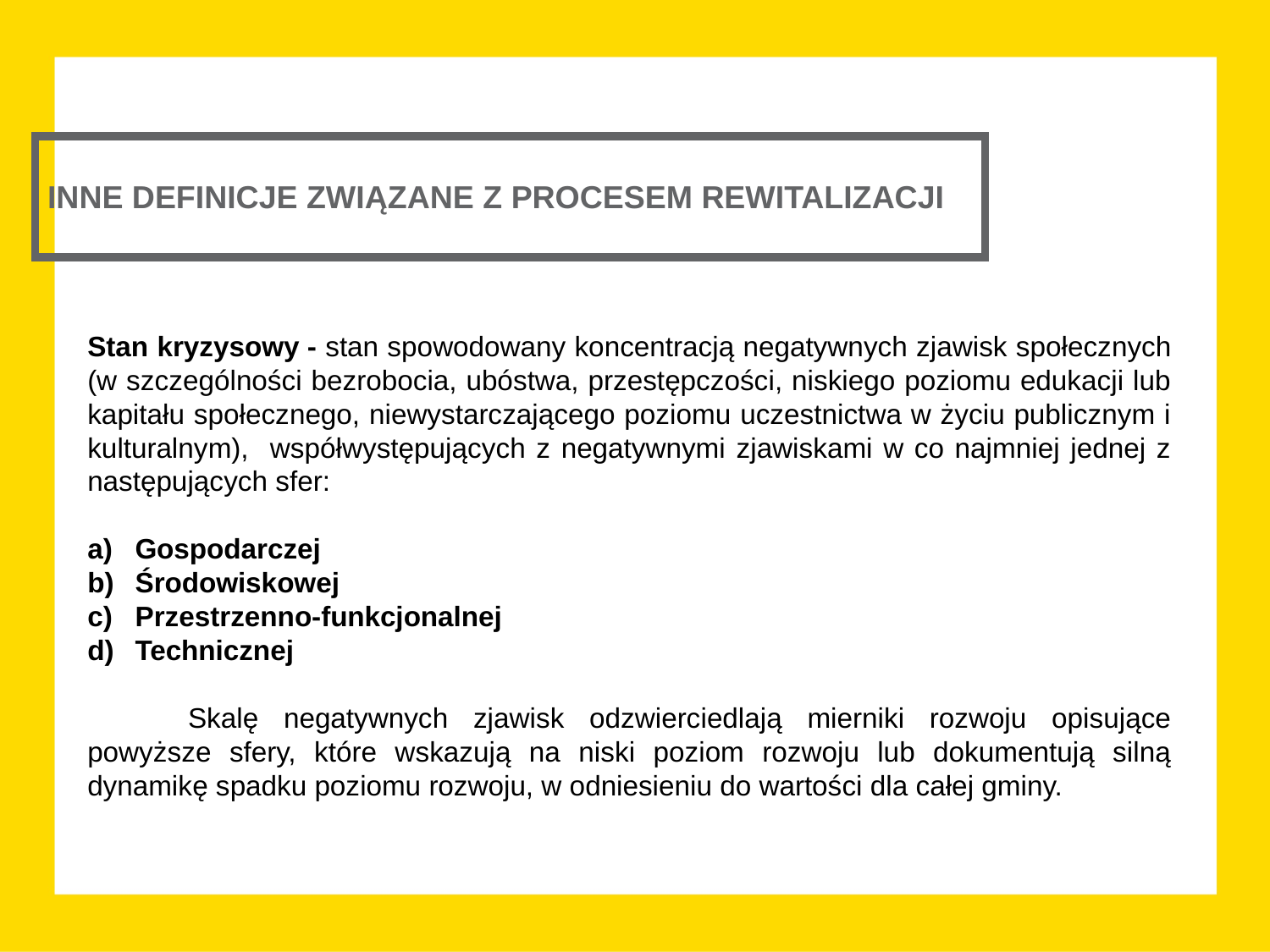

INNE DEFINICJE ZWIĄZANE Z PROCESEM REWITALIZACJI

Stan kryzysowy - stan spowodowany koncentracją negatywnych zjawisk społecznych (w szczególności bezrobocia, ubóstwa, przestępczości, niskiego poziomu edukacji lub kapitału społecznego, niewystarczającego poziomu uczestnictwa w życiu publicznym i kulturalnym),  współwystępujących z negatywnymi zjawiskami w co najmniej jednej z następujących sfer:

Gospodarczej
Środowiskowej
Przestrzenno-funkcjonalnej
Technicznej

	Skalę negatywnych zjawisk odzwierciedlają mierniki rozwoju opisujące powyższe sfery, które wskazują na niski poziom rozwoju lub dokumentują silną dynamikę spadku poziomu rozwoju, w odniesieniu do wartości dla całej gminy.